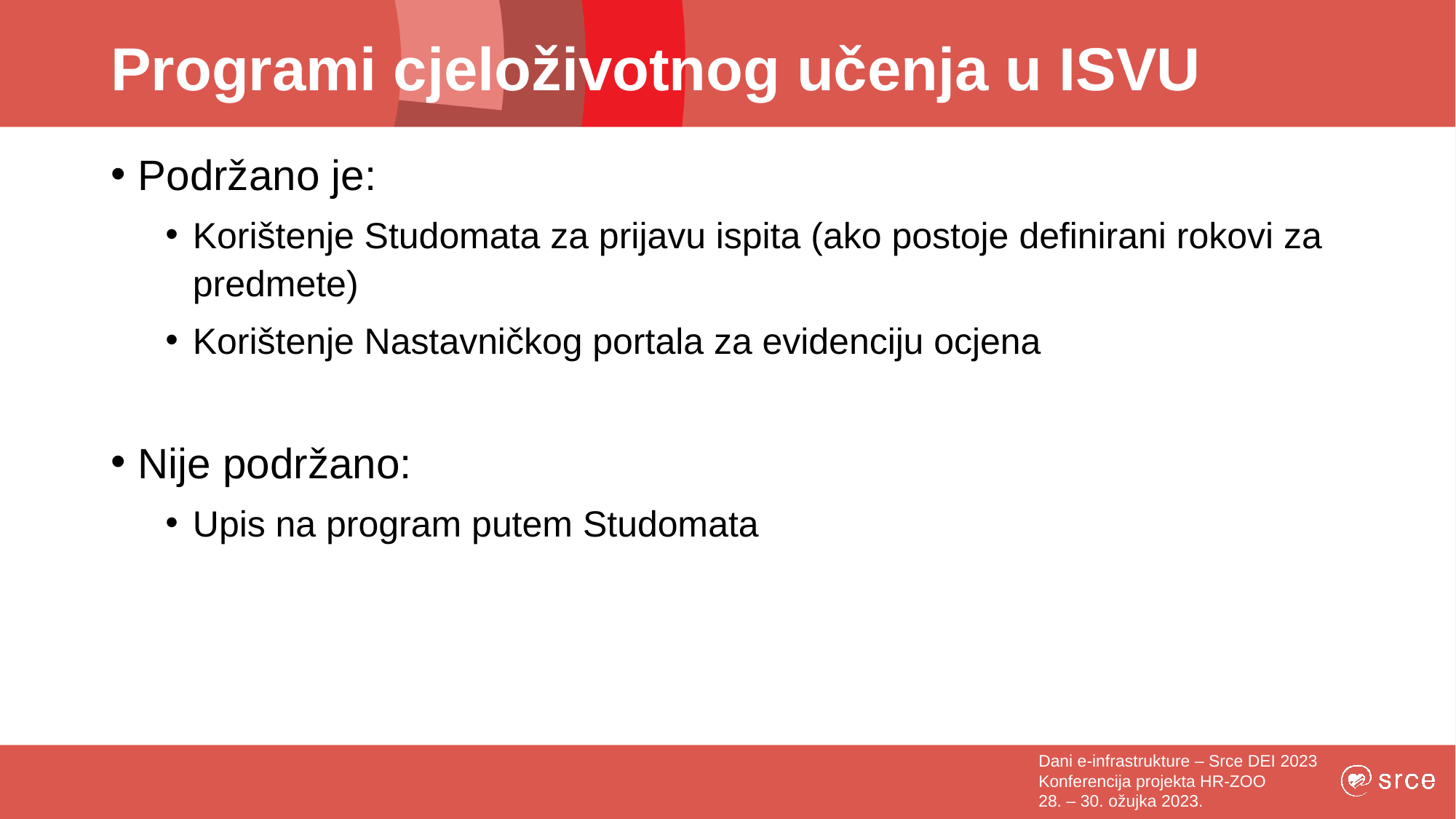

# Programi cjeloživotnog učenja u ISVU
Podržano je:
Korištenje Studomata za prijavu ispita (ako postoje definirani rokovi za predmete)
Korištenje Nastavničkog portala za evidenciju ocjena

Nije podržano:
Upis na program putem Studomata